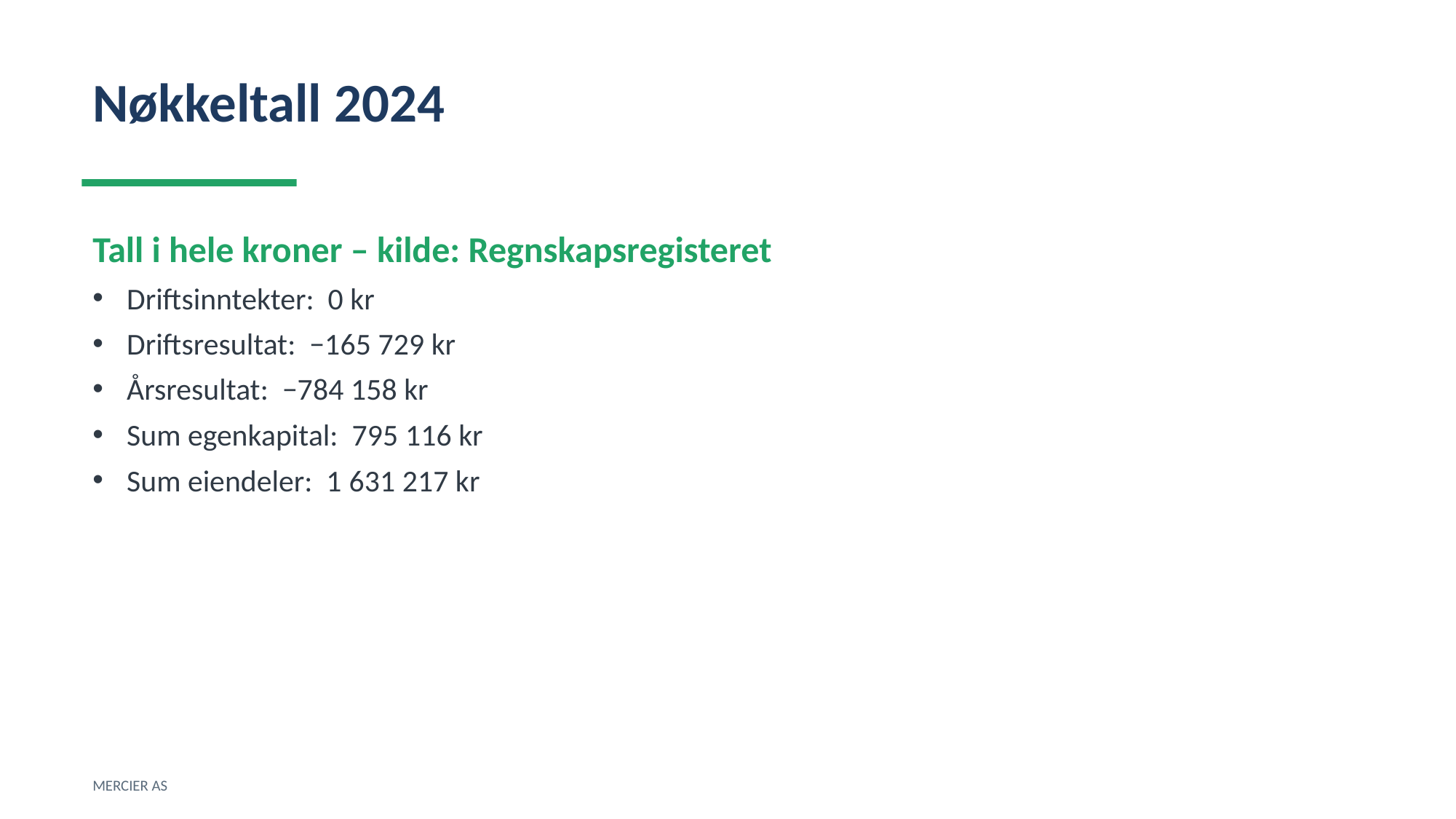

Nøkkeltall 2024

Tall i hele kroner – kilde: Regnskapsregisteret
Driftsinntekter:  0 kr
Driftsresultat:  −165 729 kr
Årsresultat:  −784 158 kr
Sum egenkapital:  795 116 kr
Sum eiendeler:  1 631 217 kr
MERCIER AS